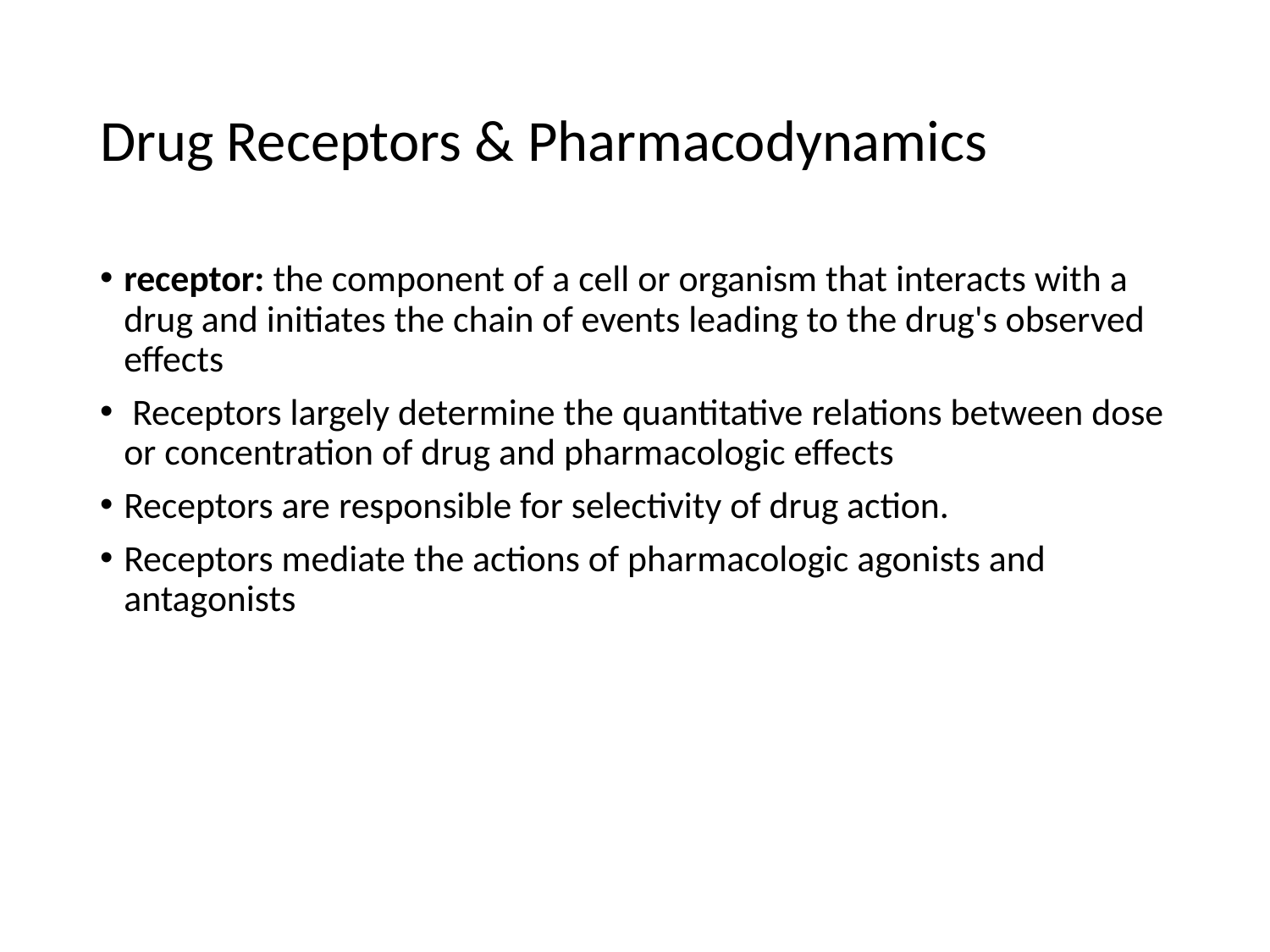

# Drug Receptors & Pharmacodynamics
receptor: the component of a cell or organism that interacts with a drug and initiates the chain of events leading to the drug's observed effects
 Receptors largely determine the quantitative relations between dose or concentration of drug and pharmacologic effects
Receptors are responsible for selectivity of drug action.
Receptors mediate the actions of pharmacologic agonists and antagonists